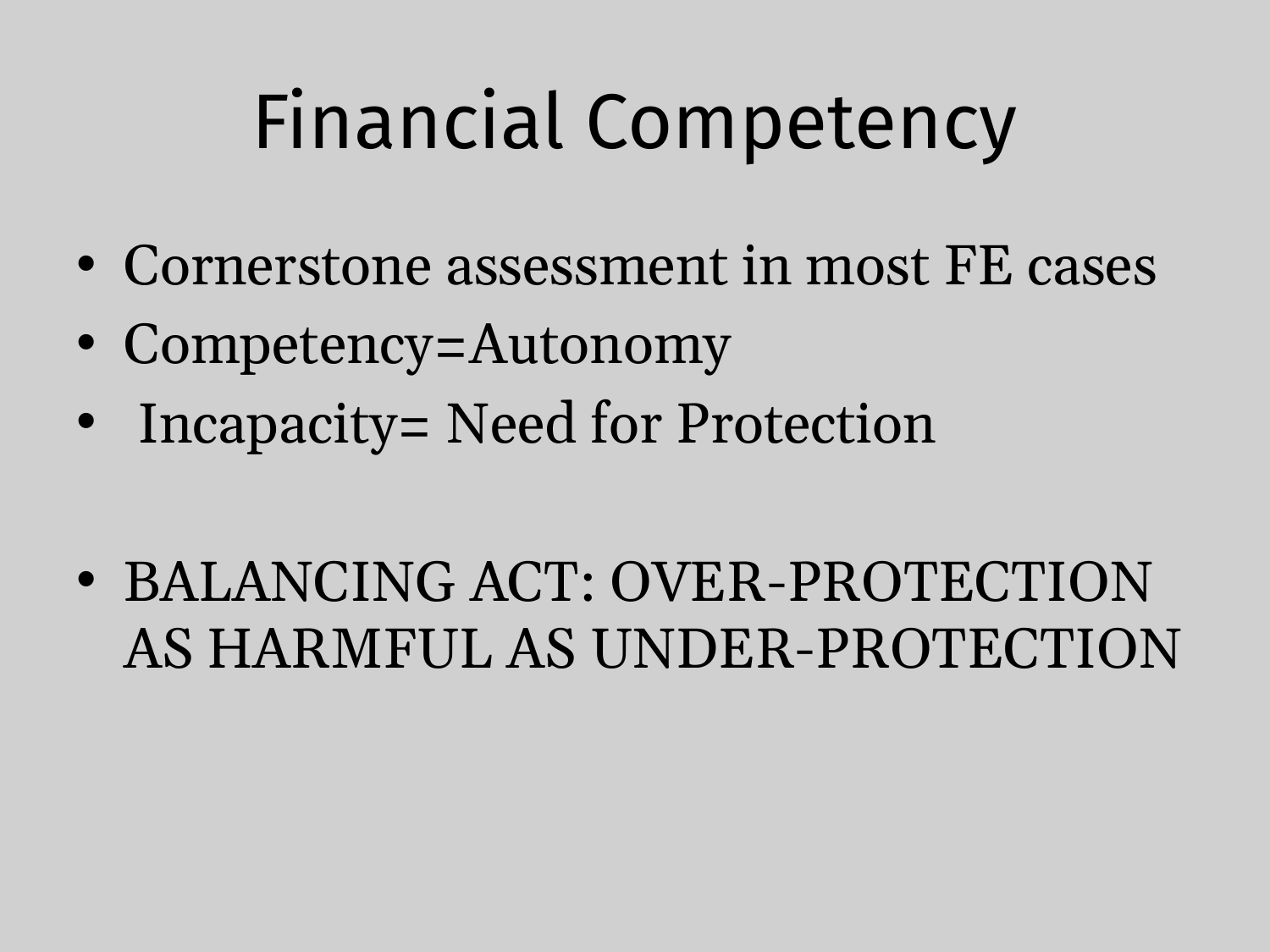

# Financial Competency
Cornerstone assessment in most FE cases
Competency=Autonomy
 Incapacity= Need for Protection

BALANCING ACT: OVER-PROTECTION AS HARMFUL AS UNDER-PROTECTION